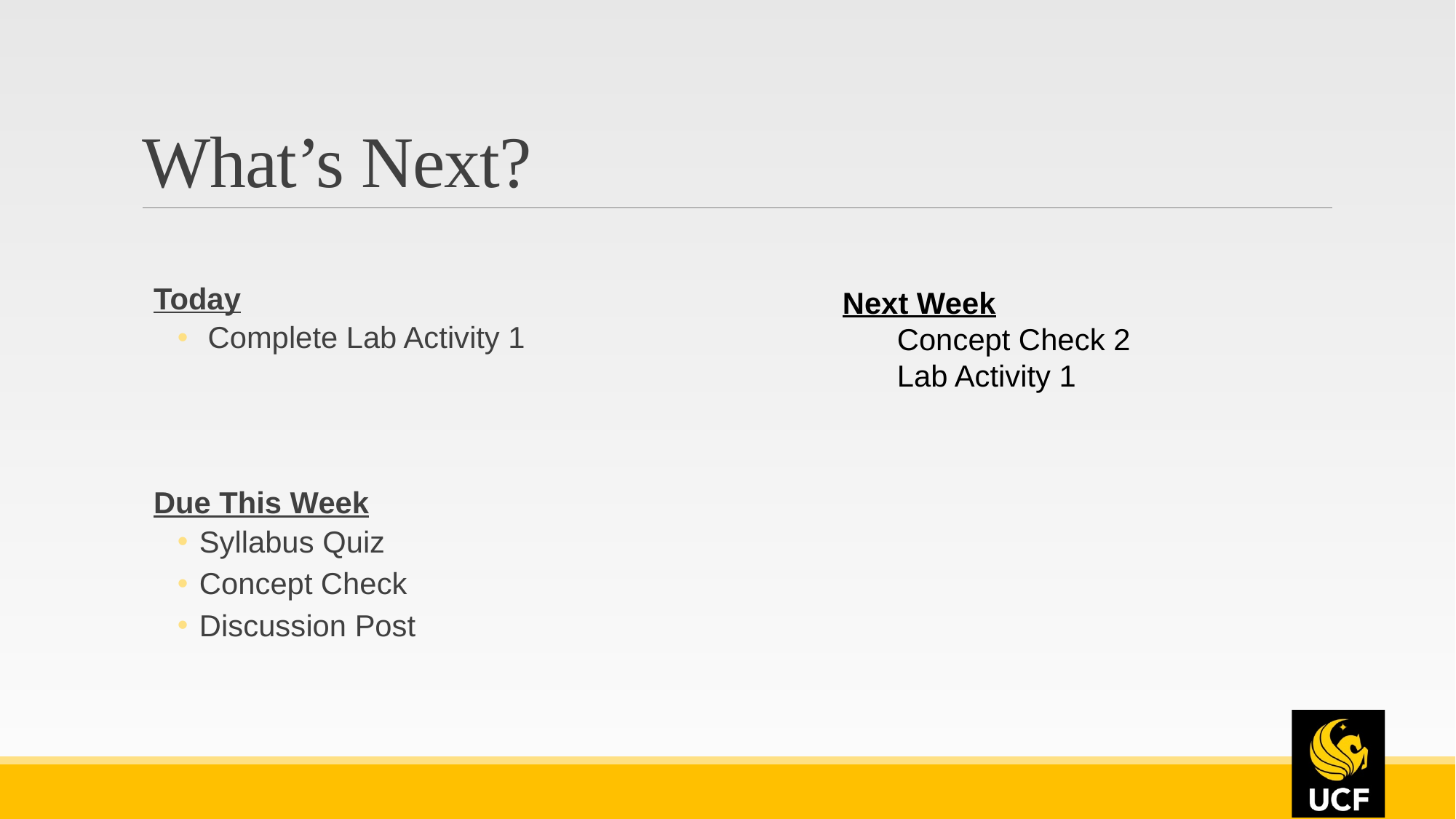

# What’s Next?

Today
 Complete Lab Activity 1

Due This Week
Syllabus Quiz
Concept Check
Discussion Post
Next Week
Concept Check 2
Lab Activity 1